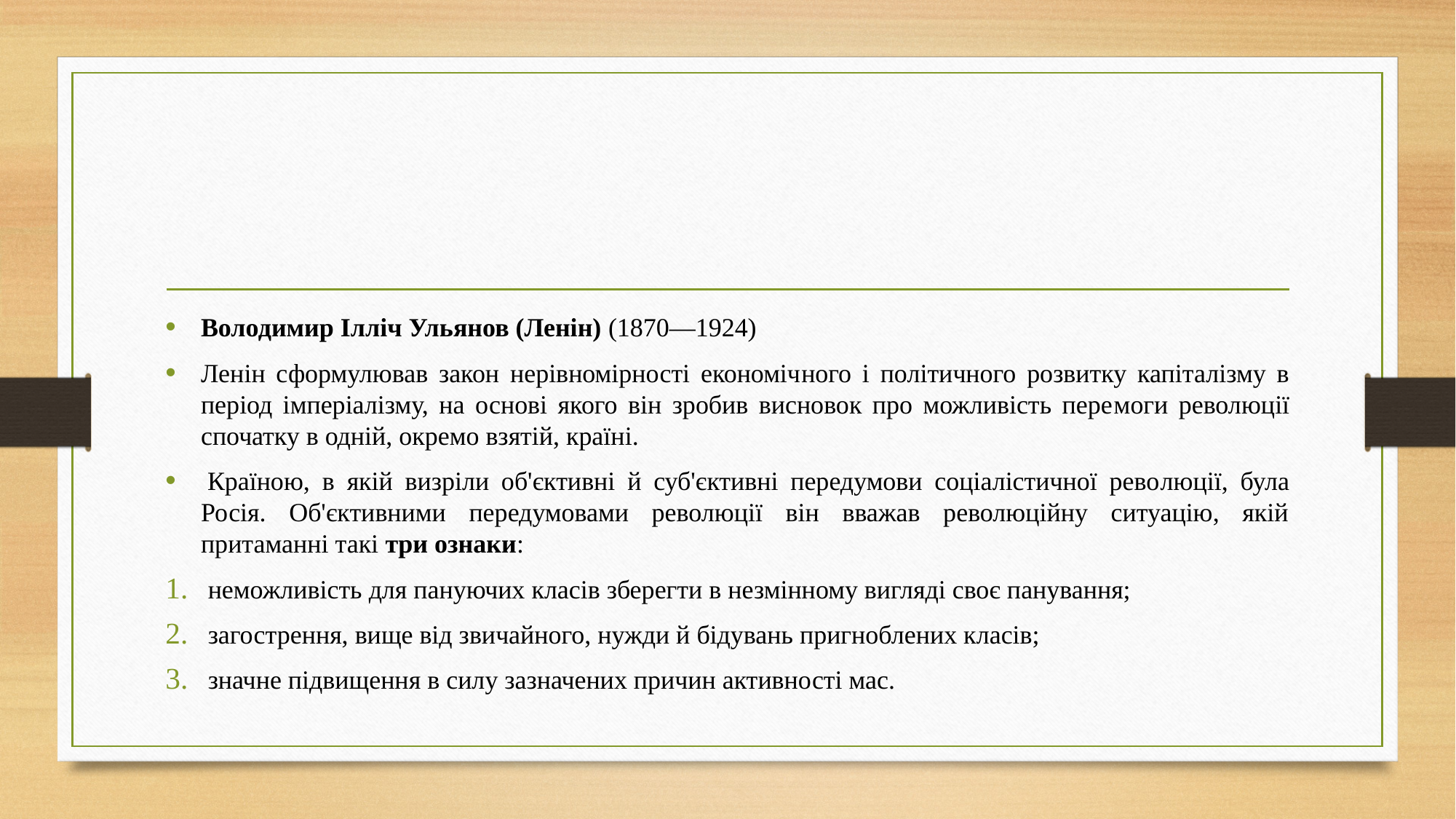

#
Володимир Ілліч Ульянов (Ленін) (1870—1924)
Ленін сформулював закон нерівномірності економіч­ного і політичного розвитку капіталізму в період імперіалізму, на основі якого він зробив висновок про можливість пере­моги революції спочатку в одній, окремо взятій, країні.
 Країною, в якій визріли об'єктивні й суб'єктивні передумови соціалістичної рево­люції, була Росія. Об'єктивними передумовами революції він вважав революційну ситуацію, якій притаманні такі три ознаки:
неможливість для пануючих класів зберегти в незмінному вигляді своє панування;
загострення, вище від звичайного, нужди й бідувань пригноблених класів;
знач­не підвищення в силу зазначених причин активності мас.